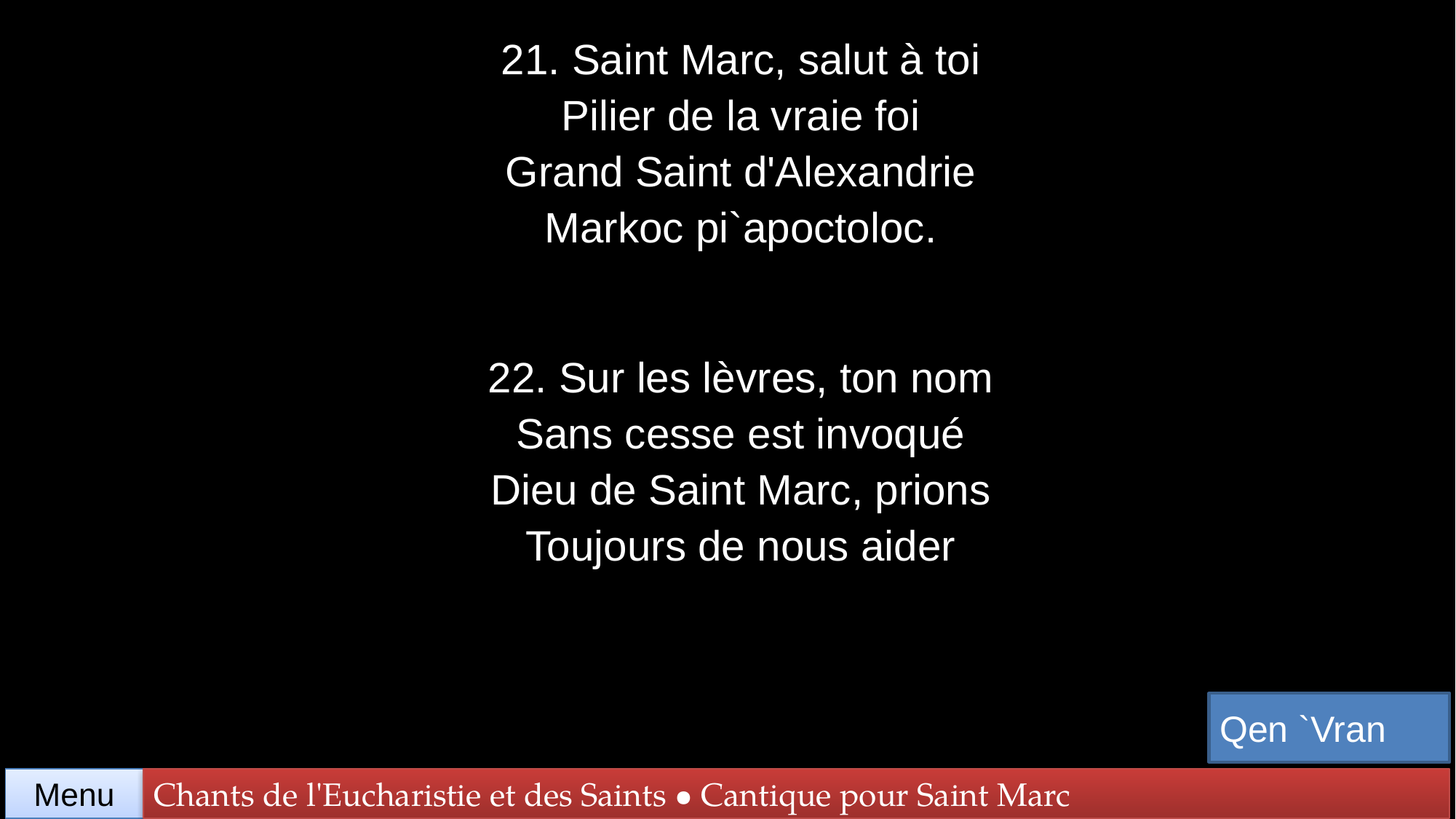

| 21. Saint Marc, salut à toi Pilier de la vraie foi Grand Saint d'Alexandrie Markoc pi`apoctoloc. |
| --- |
| 22. Sur les lèvres, ton nom Sans cesse est invoqué Dieu de Saint Marc, prions Toujours de nous aider |

Qen `Vran
Chants de l'Eucharistie et des Saints • Cantique pour Saint Marc
Menu